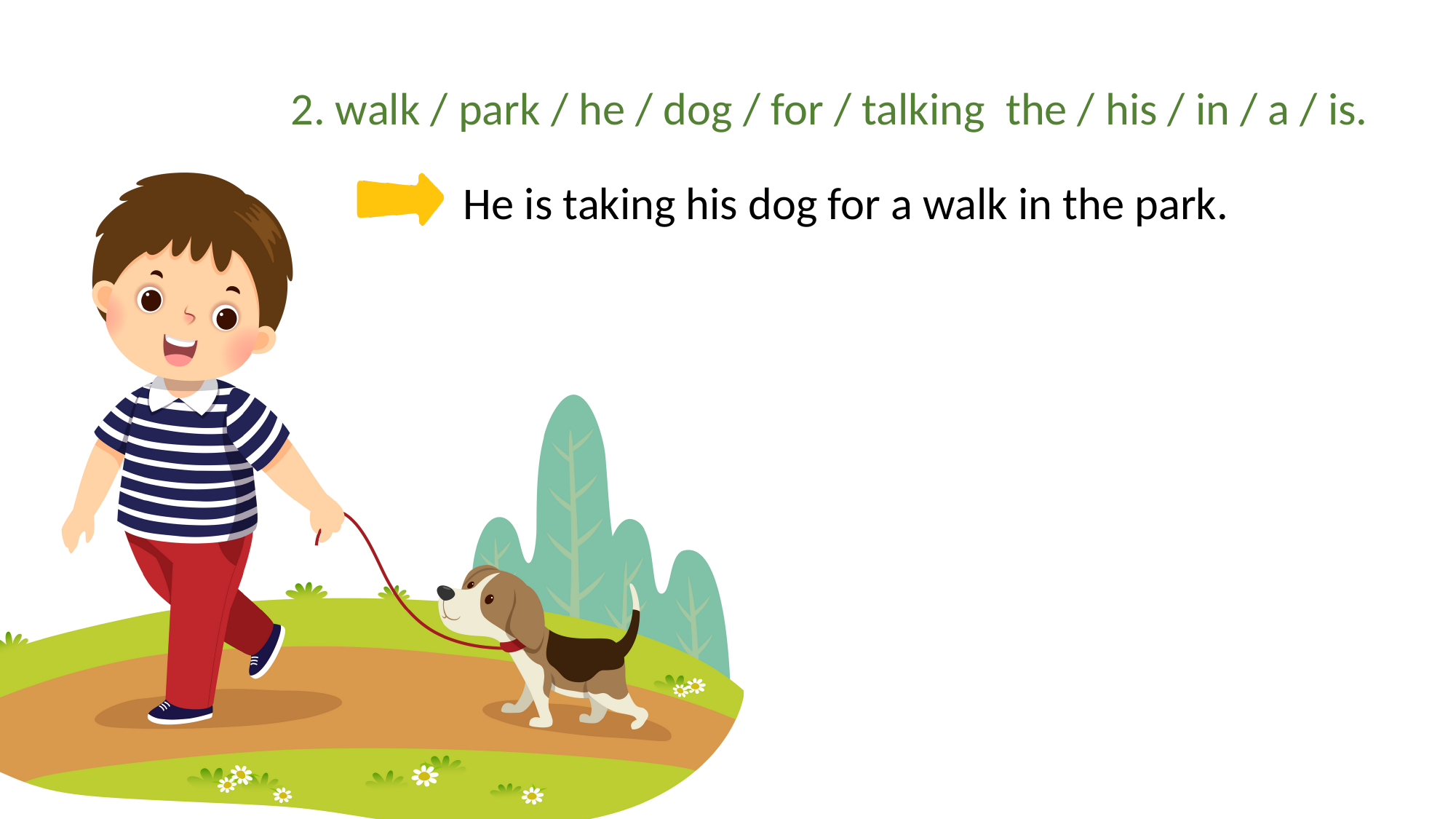

2. walk / park / he / dog / for / talking  the / his / in / a / is.
He is taking his dog for a walk in the park.